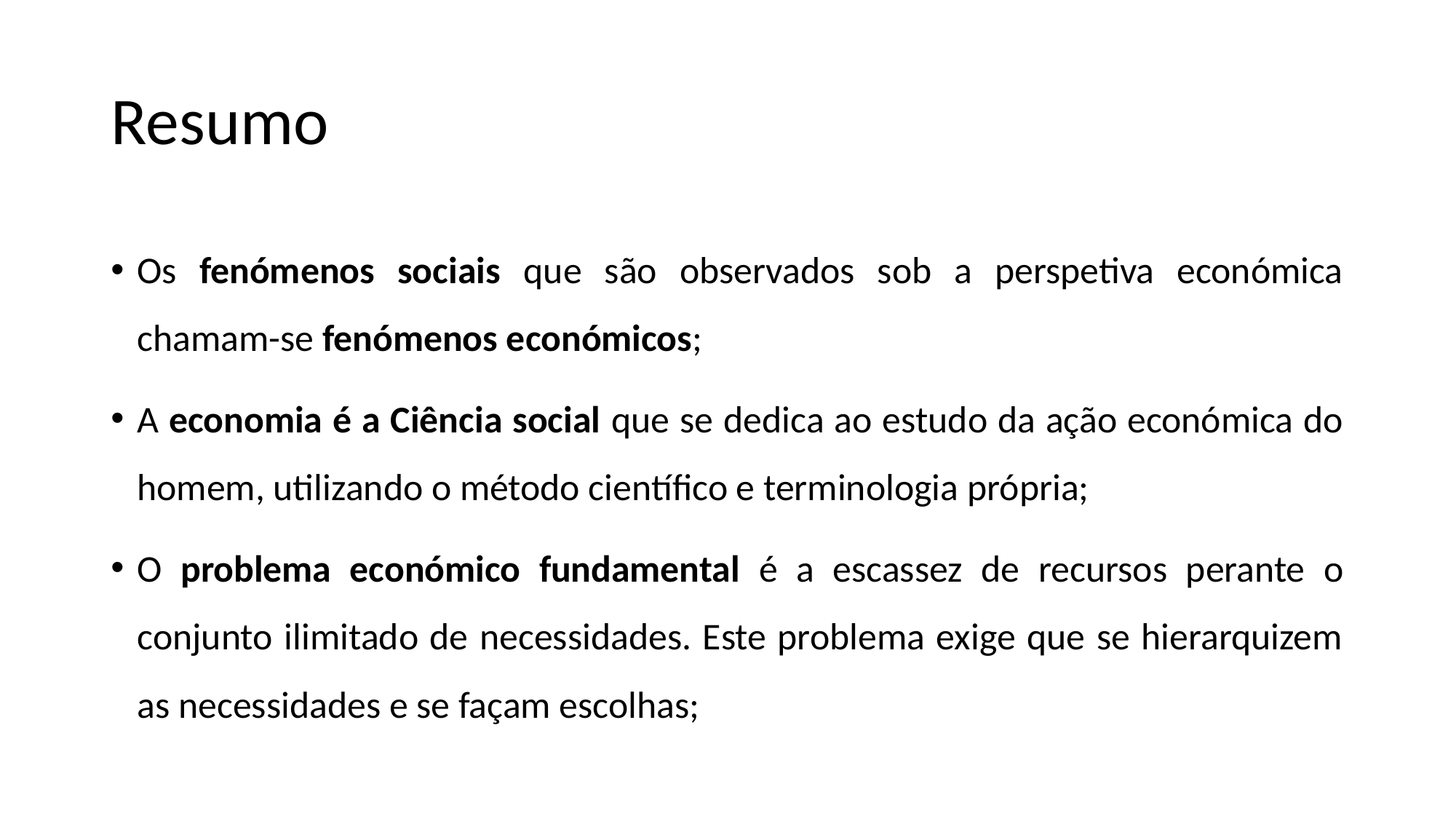

# Resumo
Os fenómenos sociais que são observados sob a perspetiva económica chamam-se fenómenos económicos;
A economia é a Ciência social que se dedica ao estudo da ação económica do homem, utilizando o método científico e terminologia própria;
O problema económico fundamental é a escassez de recursos perante o conjunto ilimitado de necessidades. Este problema exige que se hierarquizem as necessidades e se façam escolhas;